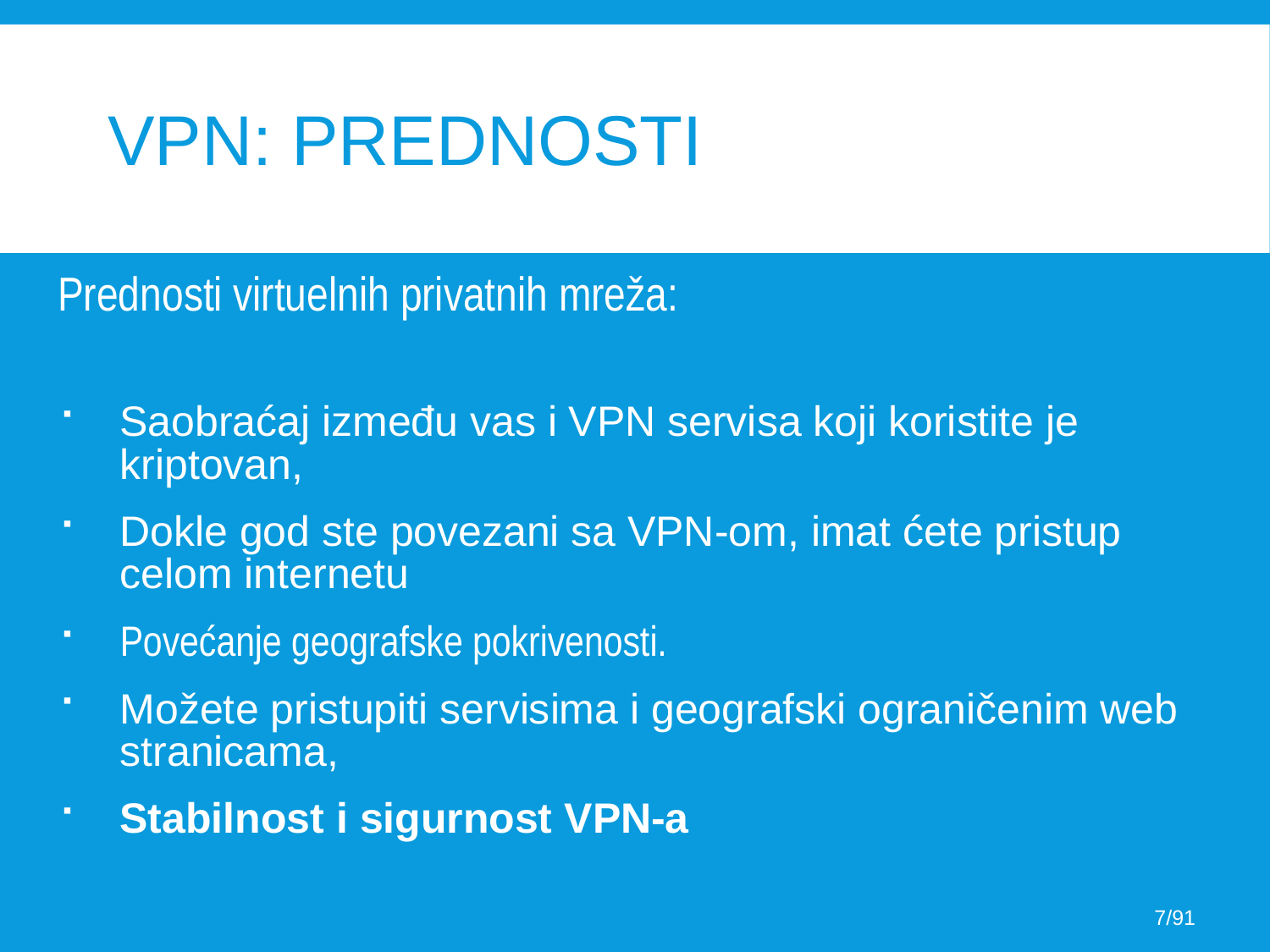

# VPN: Prednosti
Prednosti virtuelnih privatnih mreža:
Saobraćaj između vas i VPN servisa koji koristite je kriptovan,
Dokle god ste povezani sa VPN-om, imat ćete pristup celom internetu
Povećanje geografske pokrivenosti.
Možete pristupiti servisima i geografski ograničenim web stranicama,
Stabilnost i sigurnost VPN-a

7/91